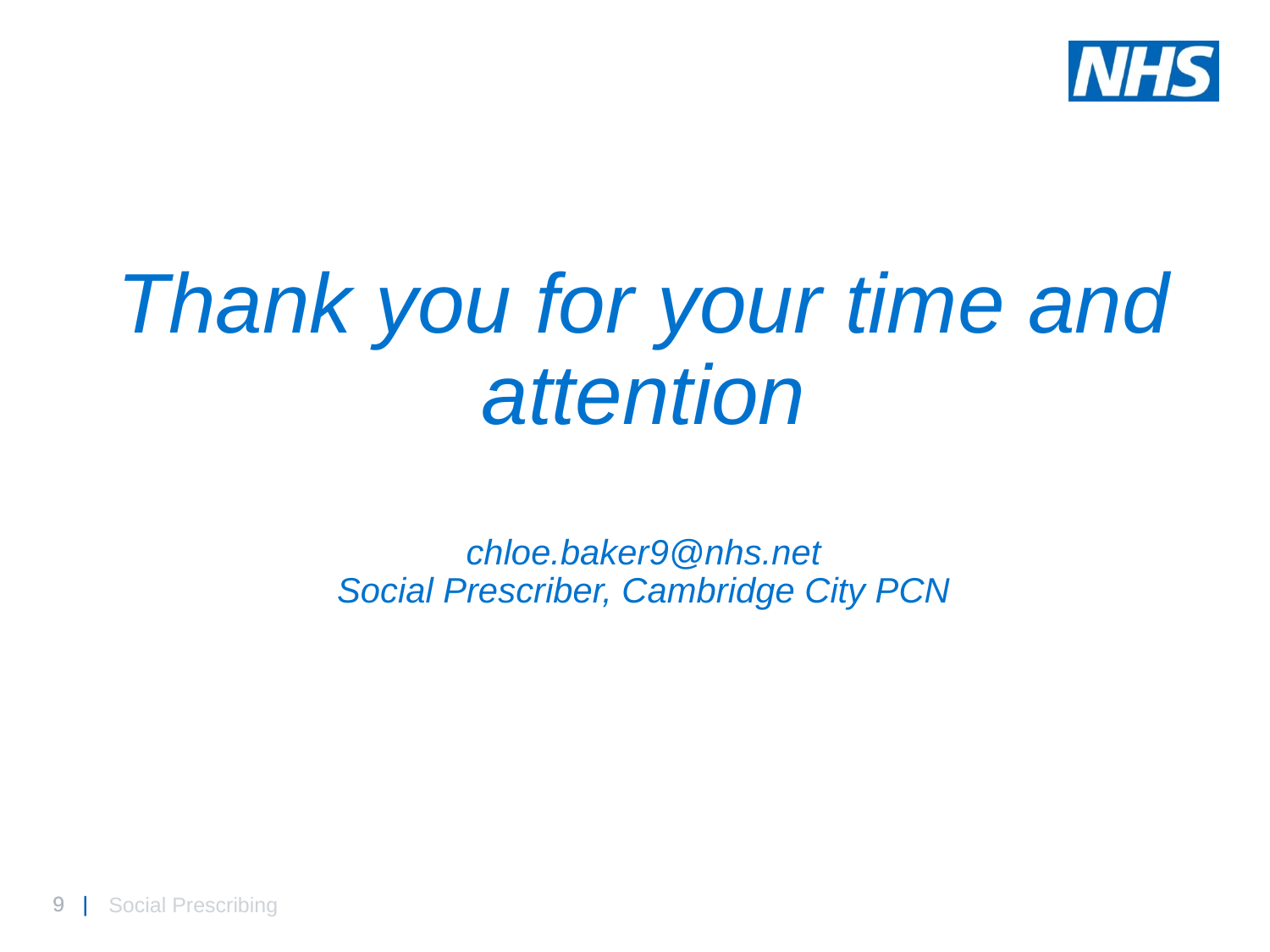

# Thank you for your time and attention chloe.baker9@nhs.net Social Prescriber, Cambridge City PCN
Social Prescribing